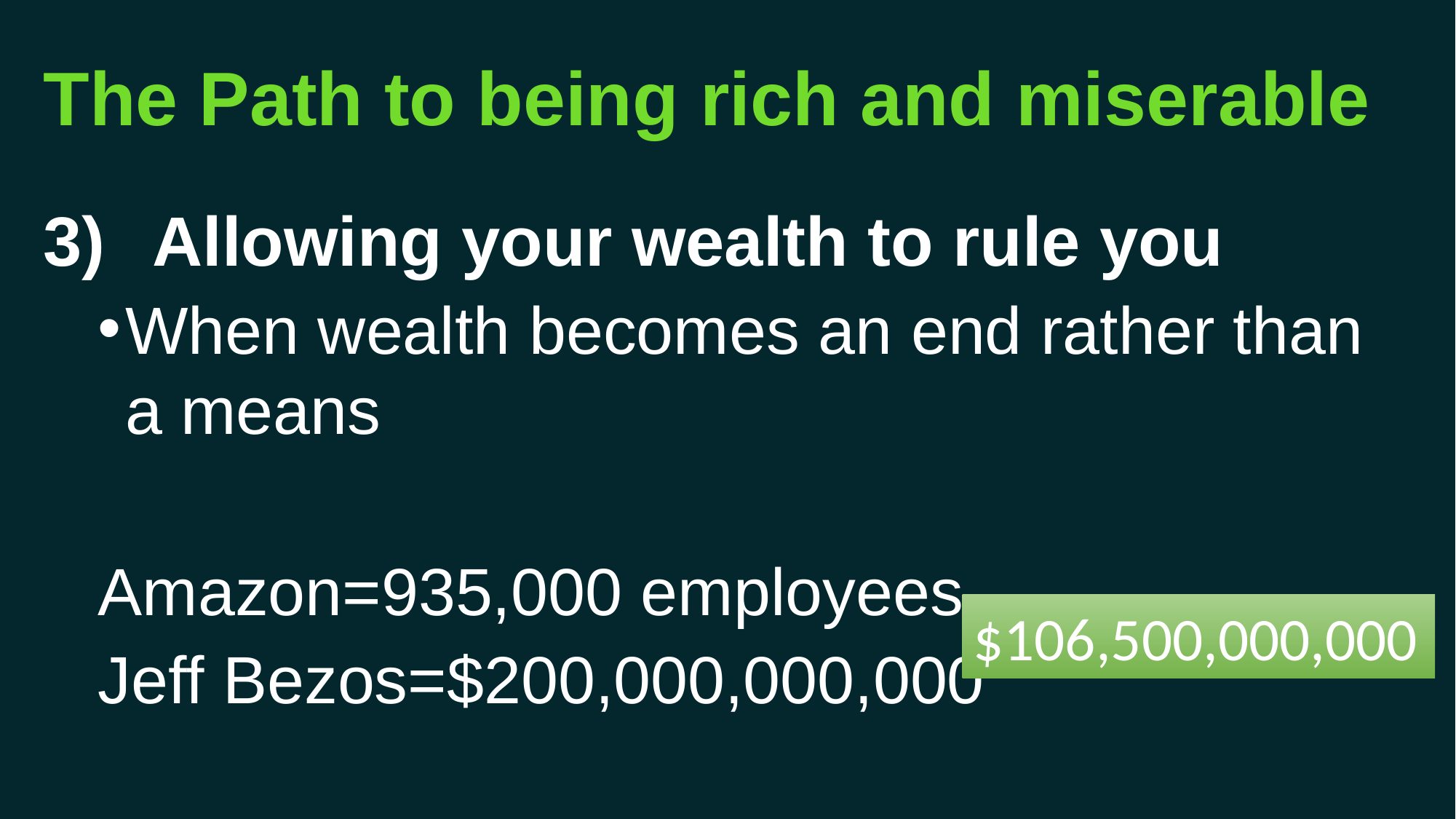

# The Path to being rich and miserable
Allowing your wealth to rule you
When wealth becomes an end rather than a means

Amazon=935,000 employees
Jeff Bezos=$200,000,000,000

$106,500,000,000